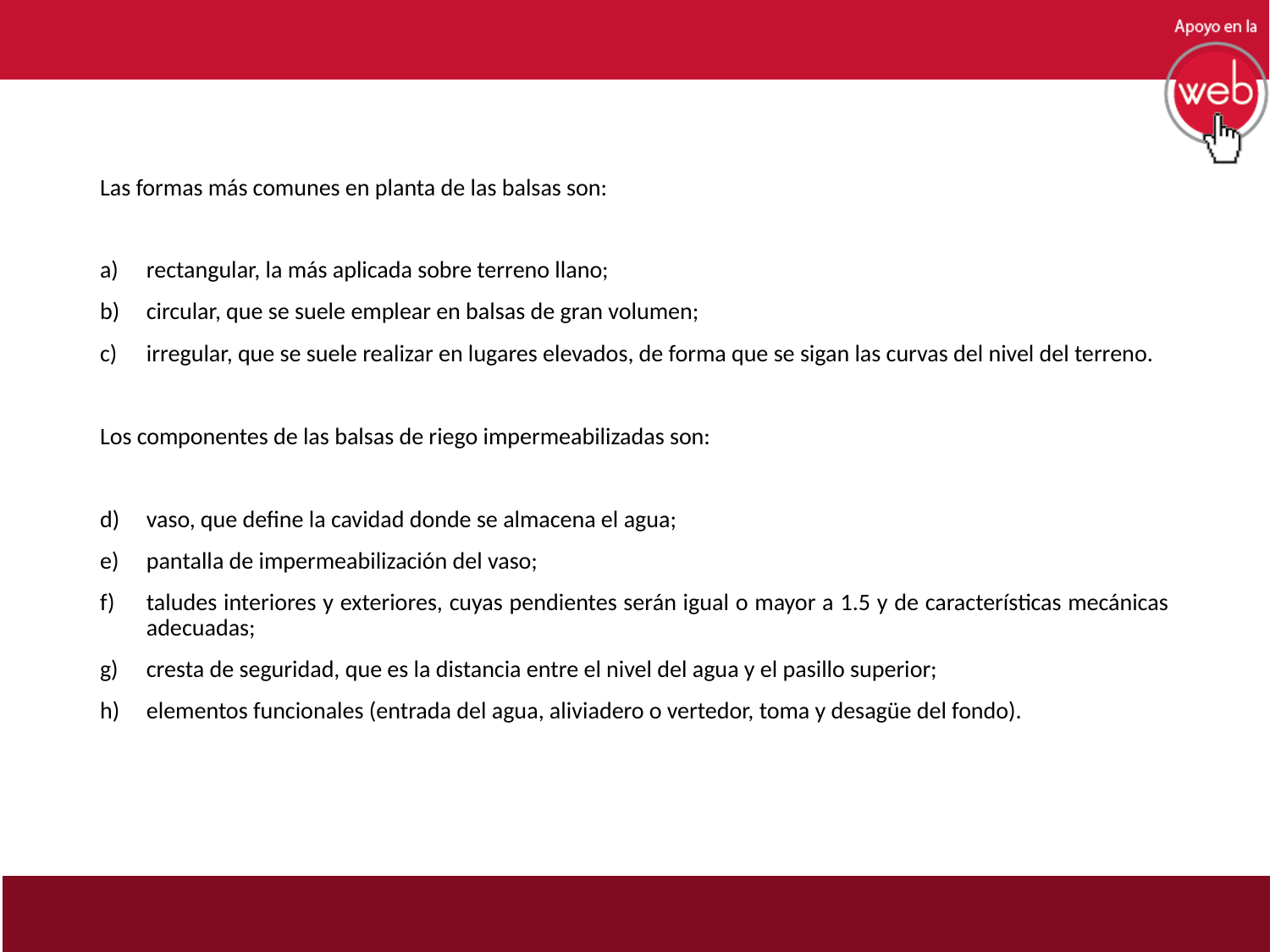

Las formas más comunes en planta de las balsas son:

rectangular, la más aplicada sobre terreno llano;
circular, que se suele emplear en balsas de gran volumen;
irregular, que se suele realizar en lugares elevados, de forma que se sigan las curvas del nivel del terreno.

Los componentes de las balsas de riego impermeabilizadas son:

vaso, que define la cavidad donde se almacena el agua;
pantalla de impermeabilización del vaso;
taludes interiores y exteriores, cuyas pendientes serán igual o mayor a 1.5 y de características mecánicas adecuadas;
cresta de seguridad, que es la distancia entre el nivel del agua y el pasillo superior;
elementos funcionales (entrada del agua, aliviadero o vertedor, toma y desagüe del fondo).